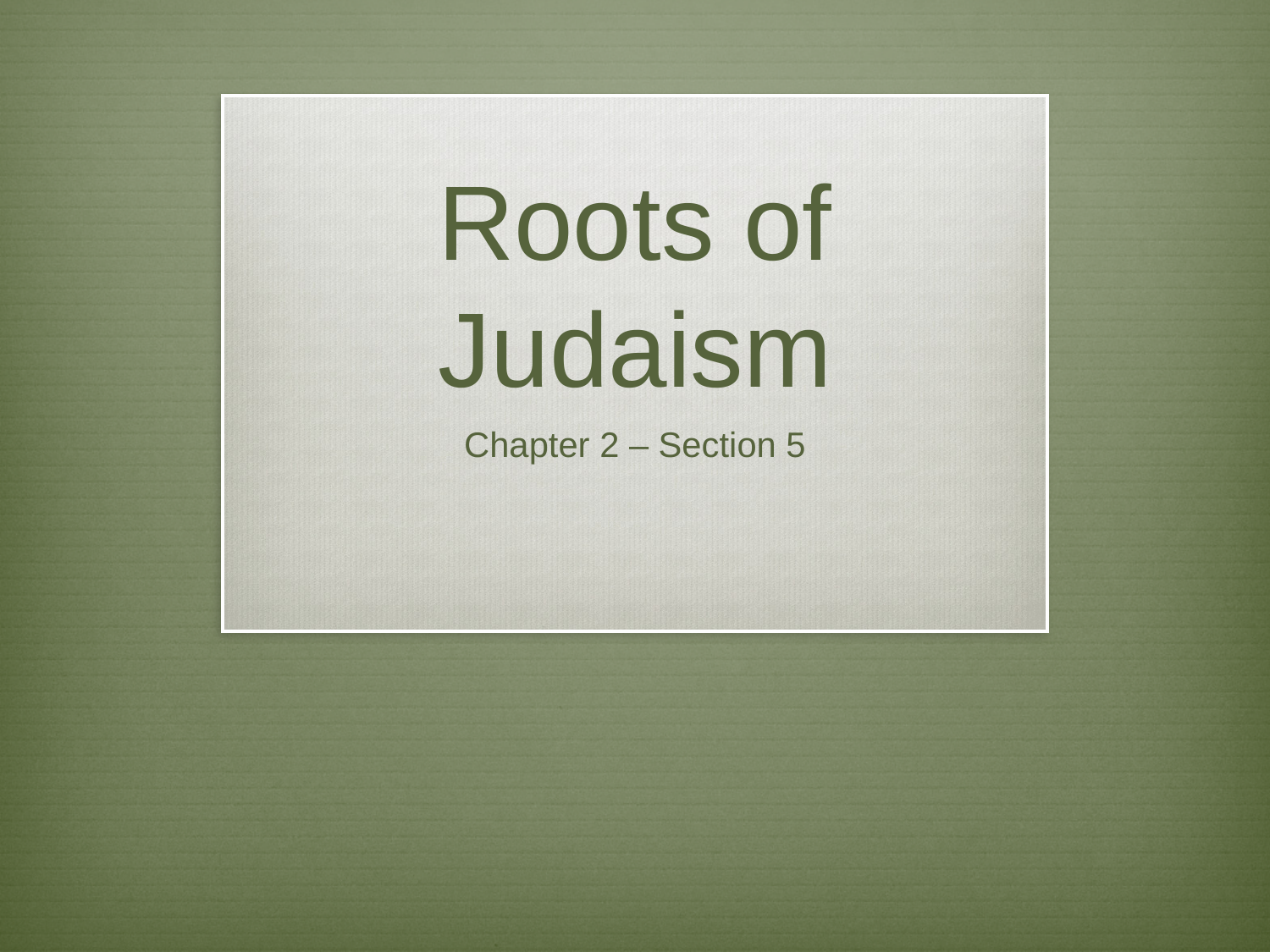

# Roots of Judaism
Chapter 2 – Section 5